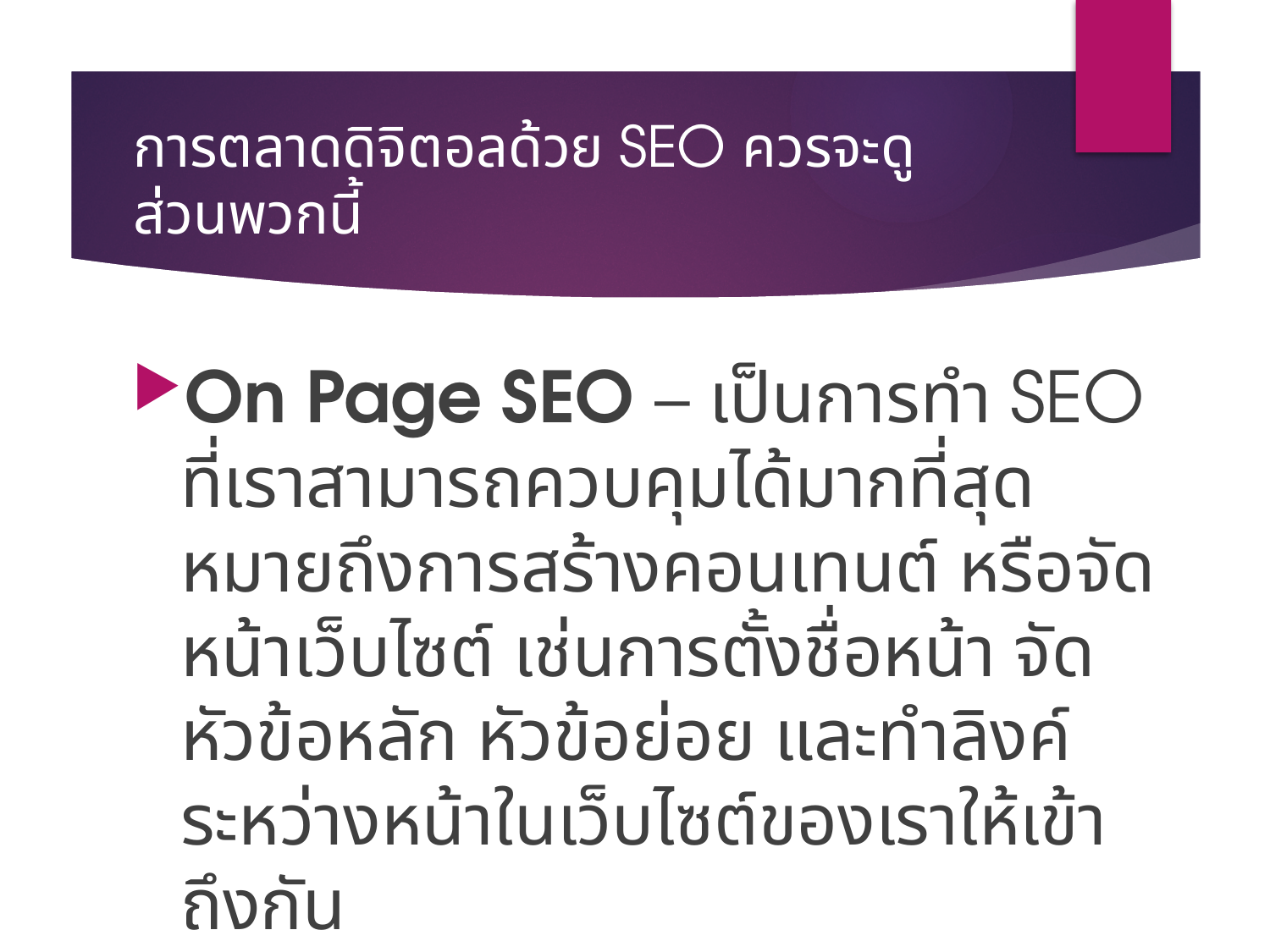

# การตลาดดิจิตอลด้วย SEO ควรจะดูส่วนพวกนี้
On Page SEO – เป็นการทำ SEO ที่เราสามารถควบคุมได้มากที่สุด หมายถึงการสร้างคอนเทนต์ หรือจัดหน้าเว็บไซต์ เช่นการตั้งชื่อหน้า จัดหัวข้อหลัก หัวข้อย่อย และทำลิงค์ระหว่างหน้าในเว็บไซต์ของเราให้เข้าถึงกัน